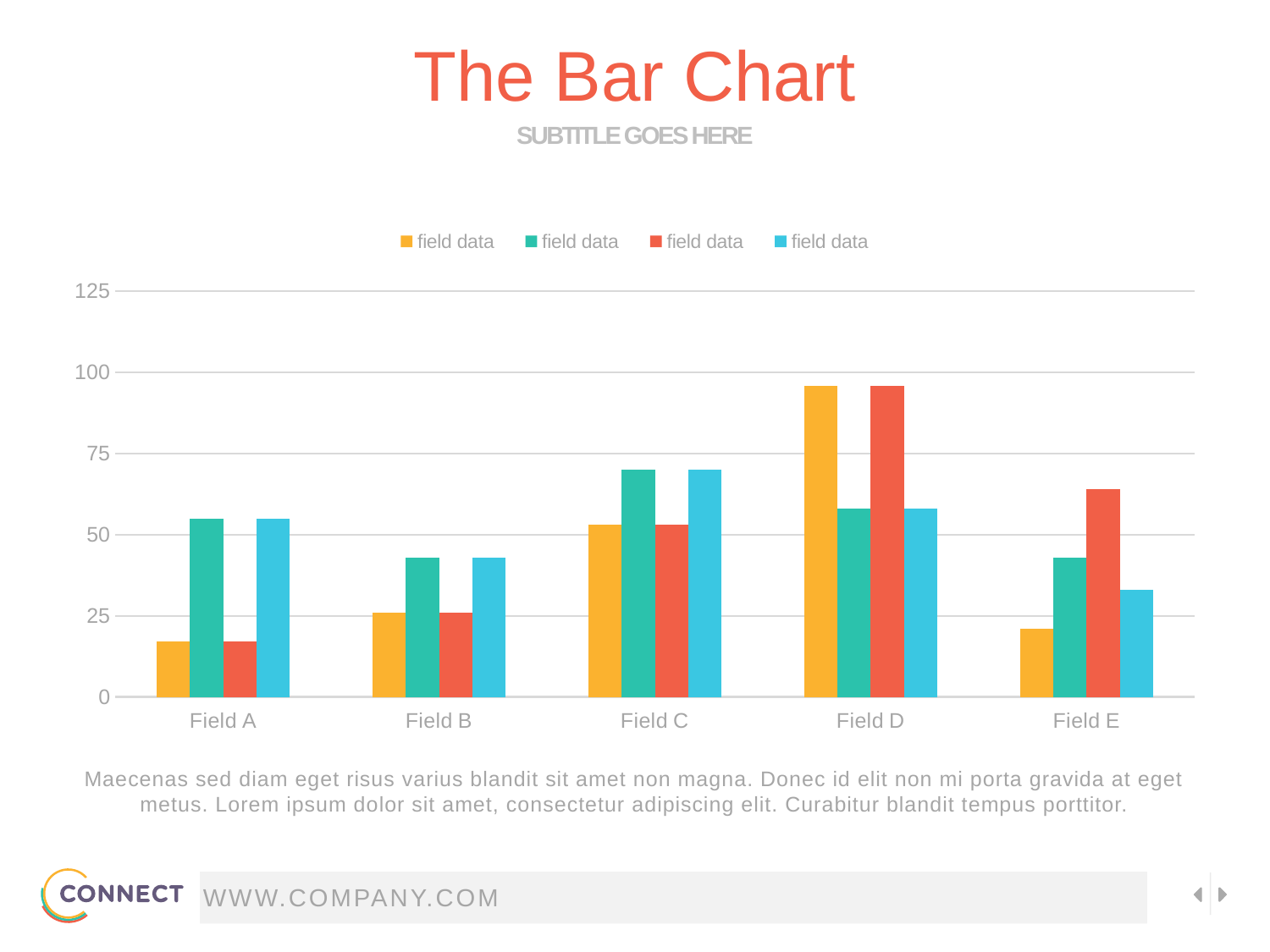

The Bar Chart
SUBTITLE GOES HERE

### Chart:

| Category | field data | field data | field data | field data |
|---|---|---|---|---|
| Field A | 17.0 | 55.0 | 17.0 | 55.0 |
| Field B | 26.0 | 43.0 | 26.0 | 43.0 |
| Field C | 53.0 | 70.0 | 53.0 | 70.0 |
| Field D | 96.0 | 58.0 | 96.0 | 58.0 |
| Field E | 21.0 | 43.0 | 64.0 | 33.0 |
Maecenas sed diam eget risus varius blandit sit amet non magna. Donec id elit non mi porta gravida at eget metus. Lorem ipsum dolor sit amet, consectetur adipiscing elit. Curabitur blandit tempus porttitor.